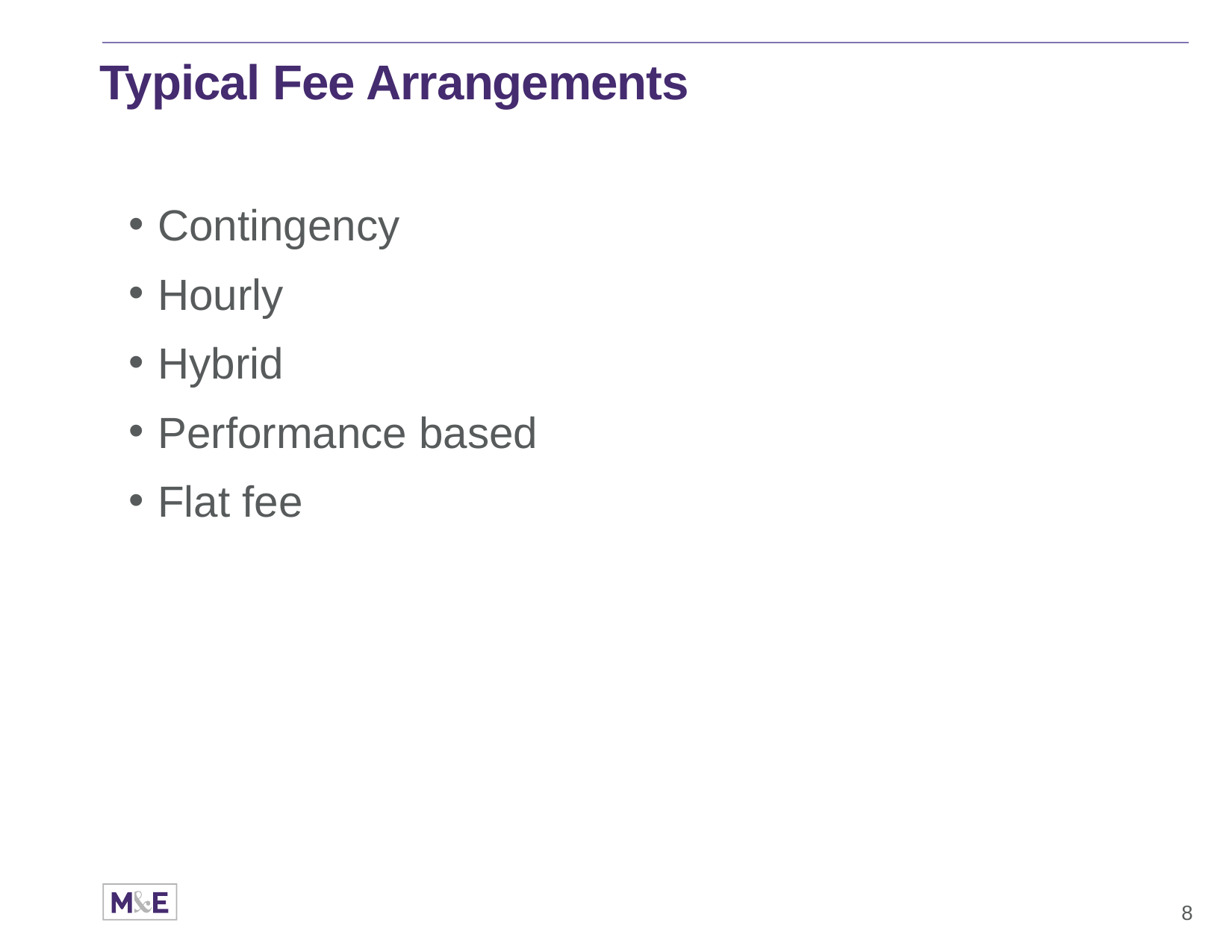

# Typical Fee Arrangements
Contingency
Hourly
Hybrid
Performance based
Flat fee

8